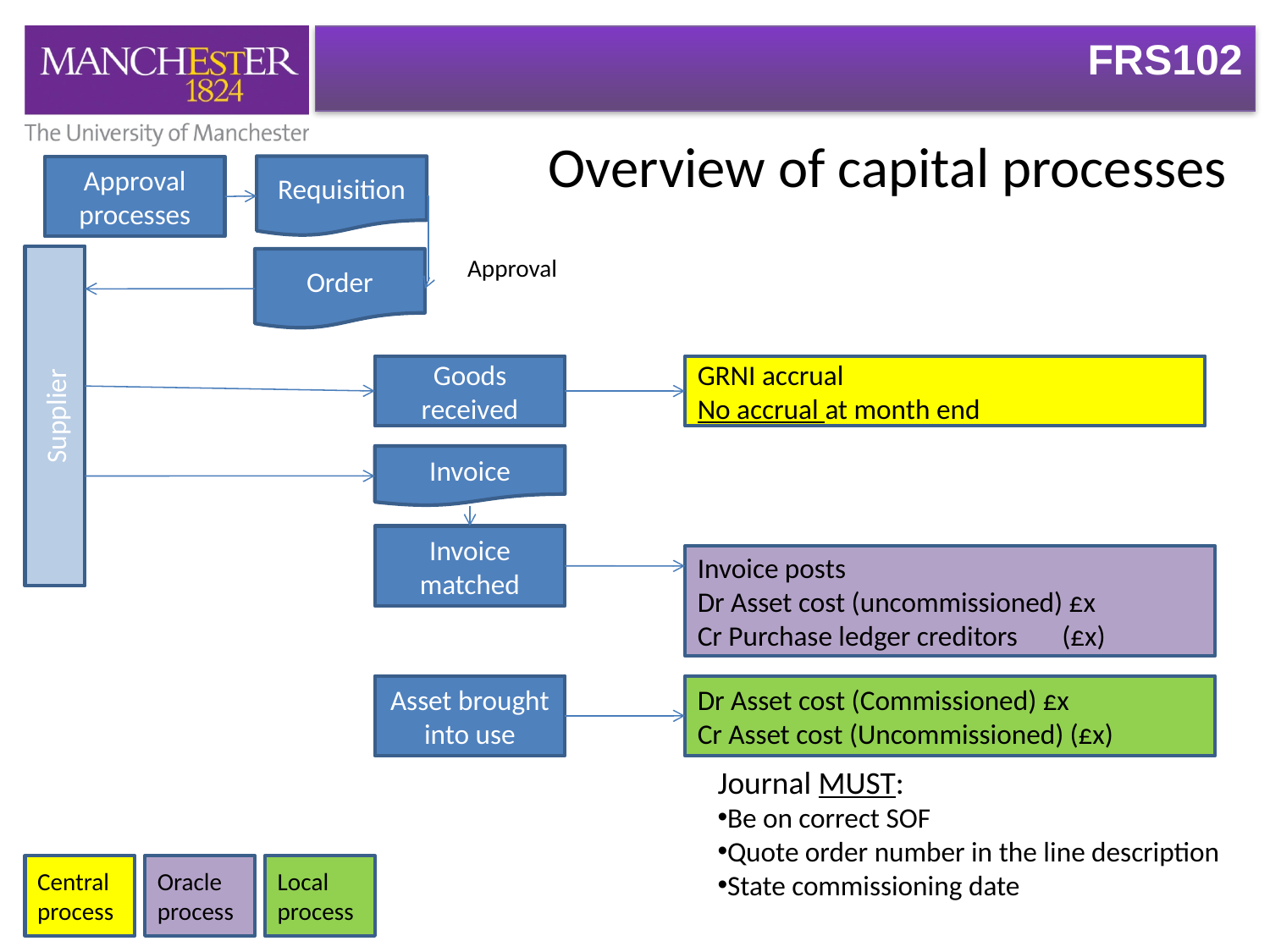

# Overview of capital processes
Requisition
Approval processes
Supplier
Approval
Order
Goods received
GRNI accrual
No accrual at month end
Invoice
Invoice matched
Invoice posts
Dr Asset cost (uncommissioned) £x
Cr Purchase ledger creditors       (£x)
Asset brought into use
Dr Asset cost (Commissioned) £x
Cr Asset cost (Uncommissioned) (£x)
Journal MUST:
Be on correct SOF
Quote order number in the line description
State commissioning date
Central process
Oracle process
Local process